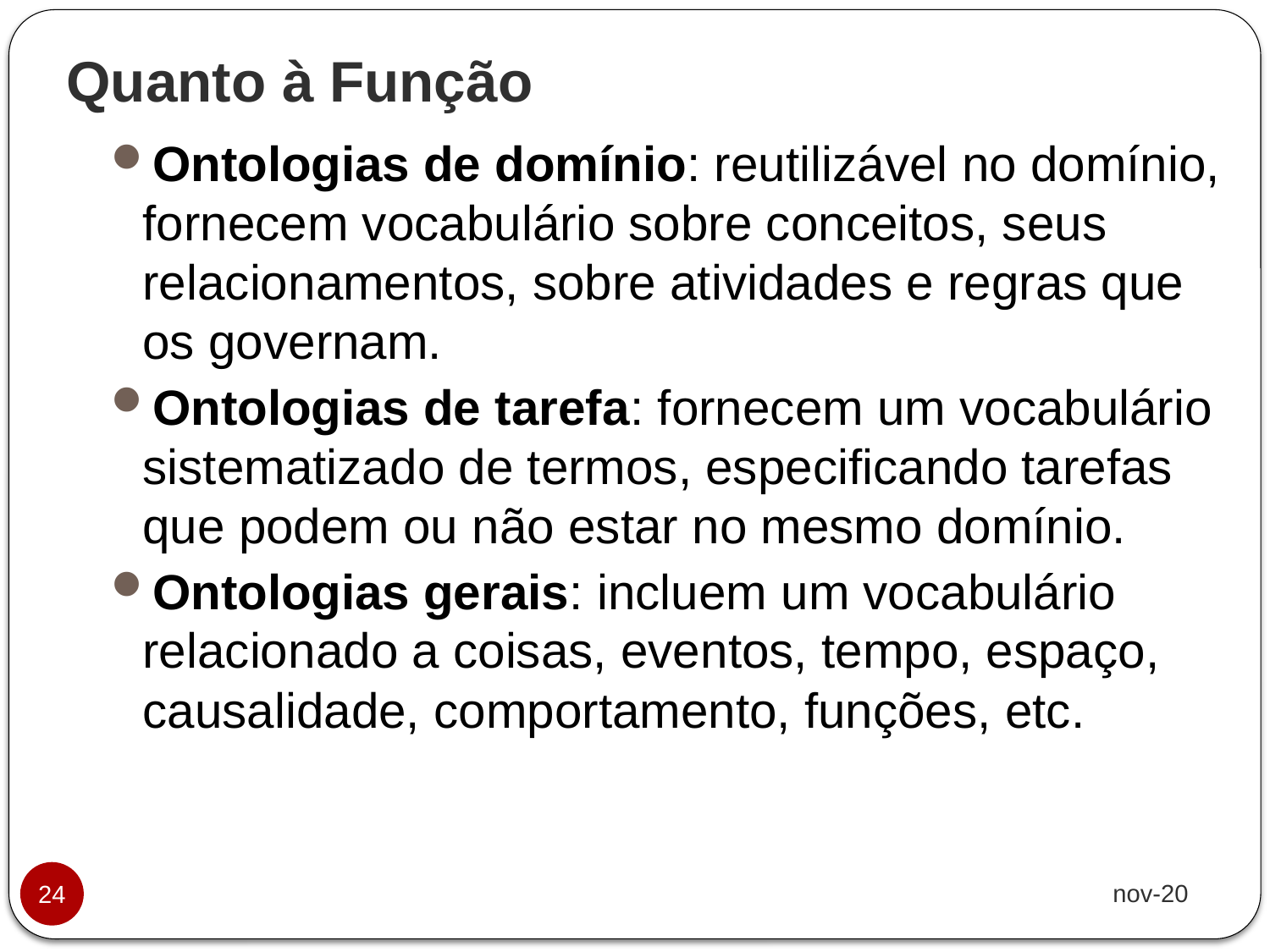

# Quanto à Função
Ontologias de domínio: reutilizável no domínio, fornecem vocabulário sobre conceitos, seus relacionamentos, sobre atividades e regras que os governam.
Ontologias de tarefa: fornecem um vocabulário sistematizado de termos, especificando tarefas que podem ou não estar no mesmo domínio.
Ontologias gerais: incluem um vocabulário relacionado a coisas, eventos, tempo, espaço, causalidade, comportamento, funções, etc.

nov-20
24